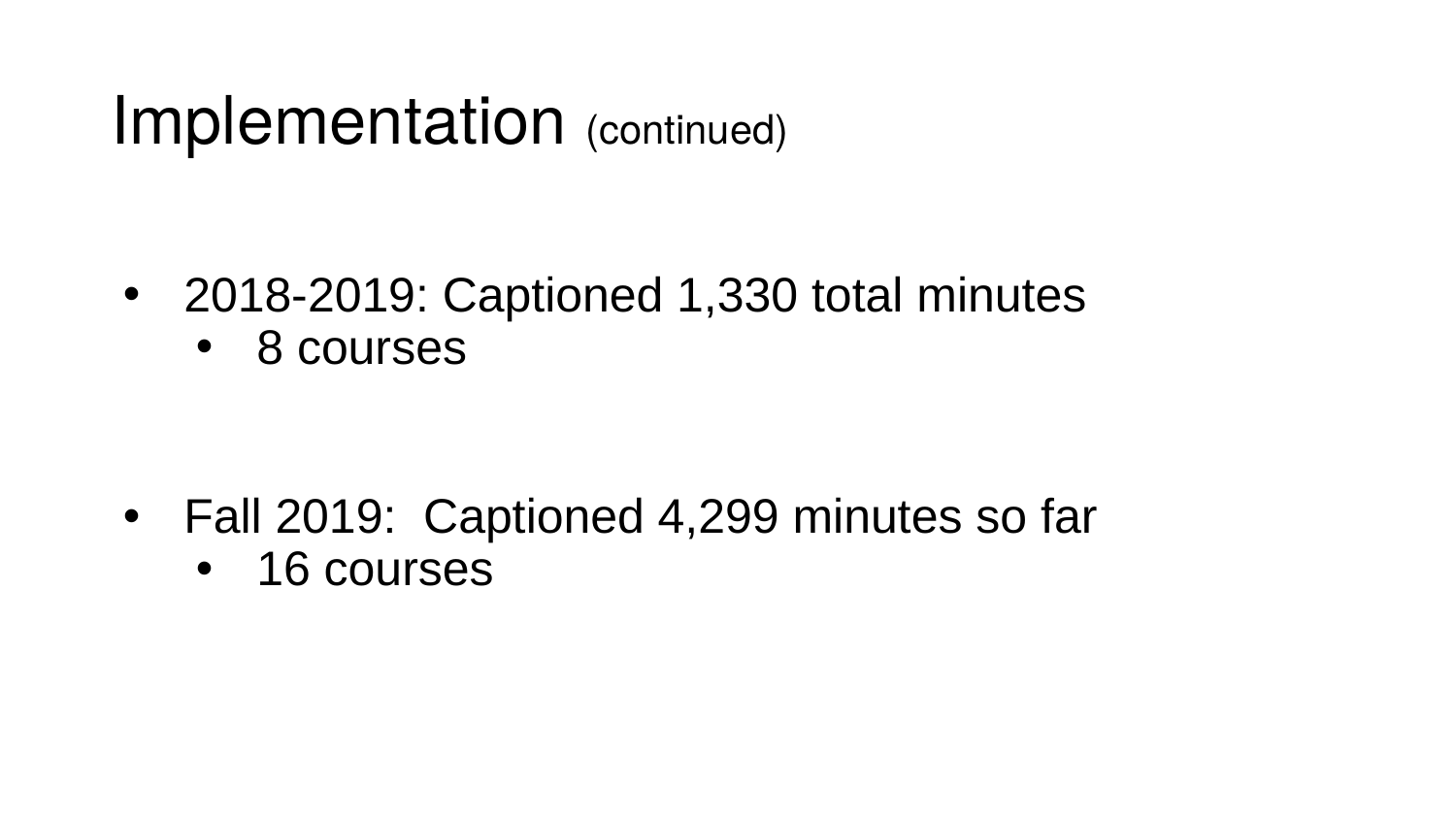

# Implementation (continued)
2018-2019: Captioned 1,330 total minutes
8 courses

Fall 2019:  Captioned 4,299 minutes so far
16 courses